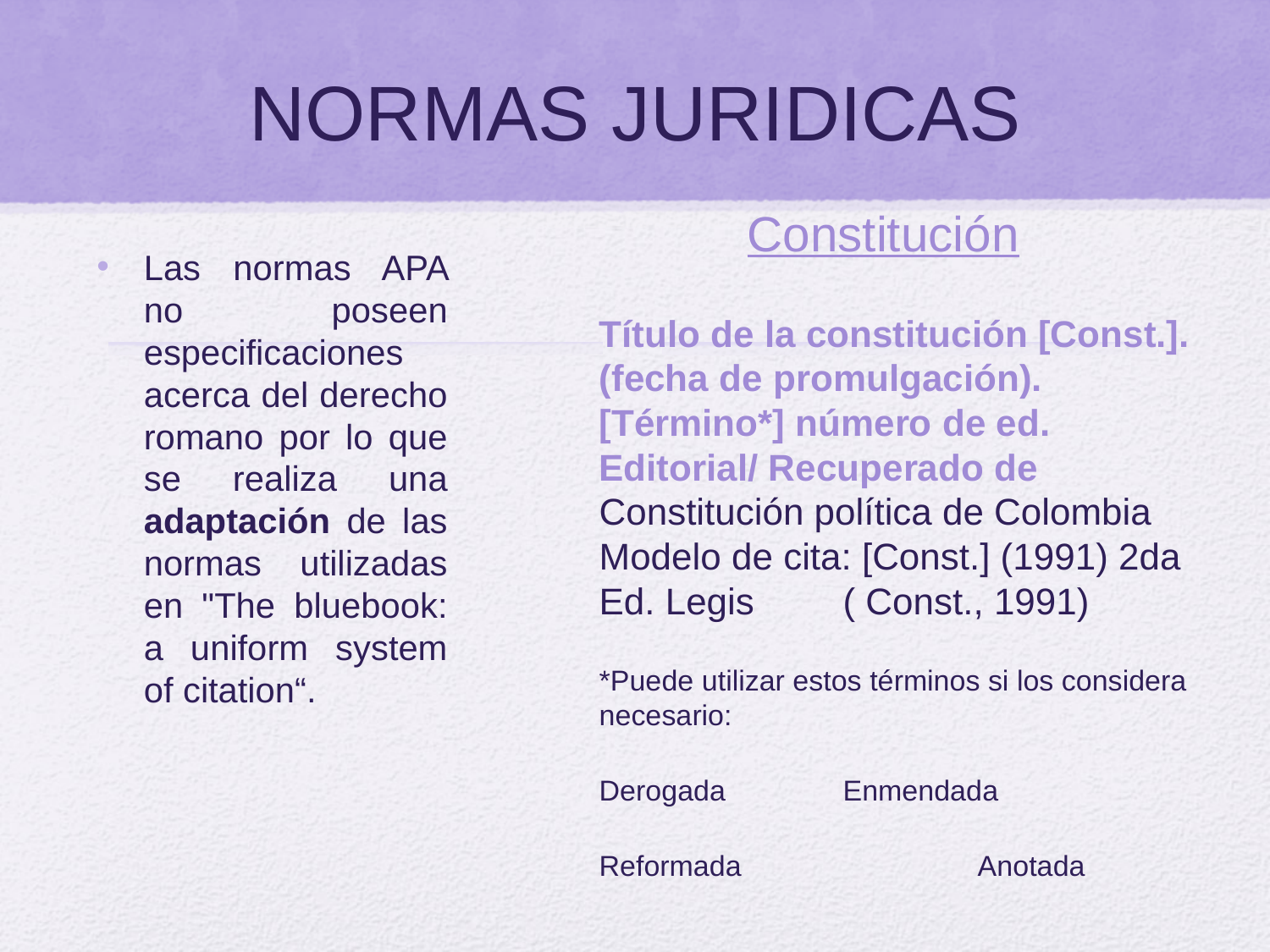

# NORMAS JURIDICAS
Las normas APA no poseen especificaciones acerca del derecho romano por lo que se realiza una adaptación de las normas utilizadas en "The bluebook: a uniform system of citation“.
Constitución

Título de la constitución [Const.]. (fecha de promulgación). [Término*] número de ed. Editorial/ Recuperado de
Constitución política de Colombia
Modelo de cita: [Const.] (1991) 2da Ed. Legis	( Const., 1991)
*Puede utilizar estos términos si los considera necesario:
Derogada        	Enmendada
Reformada	                 Anotada